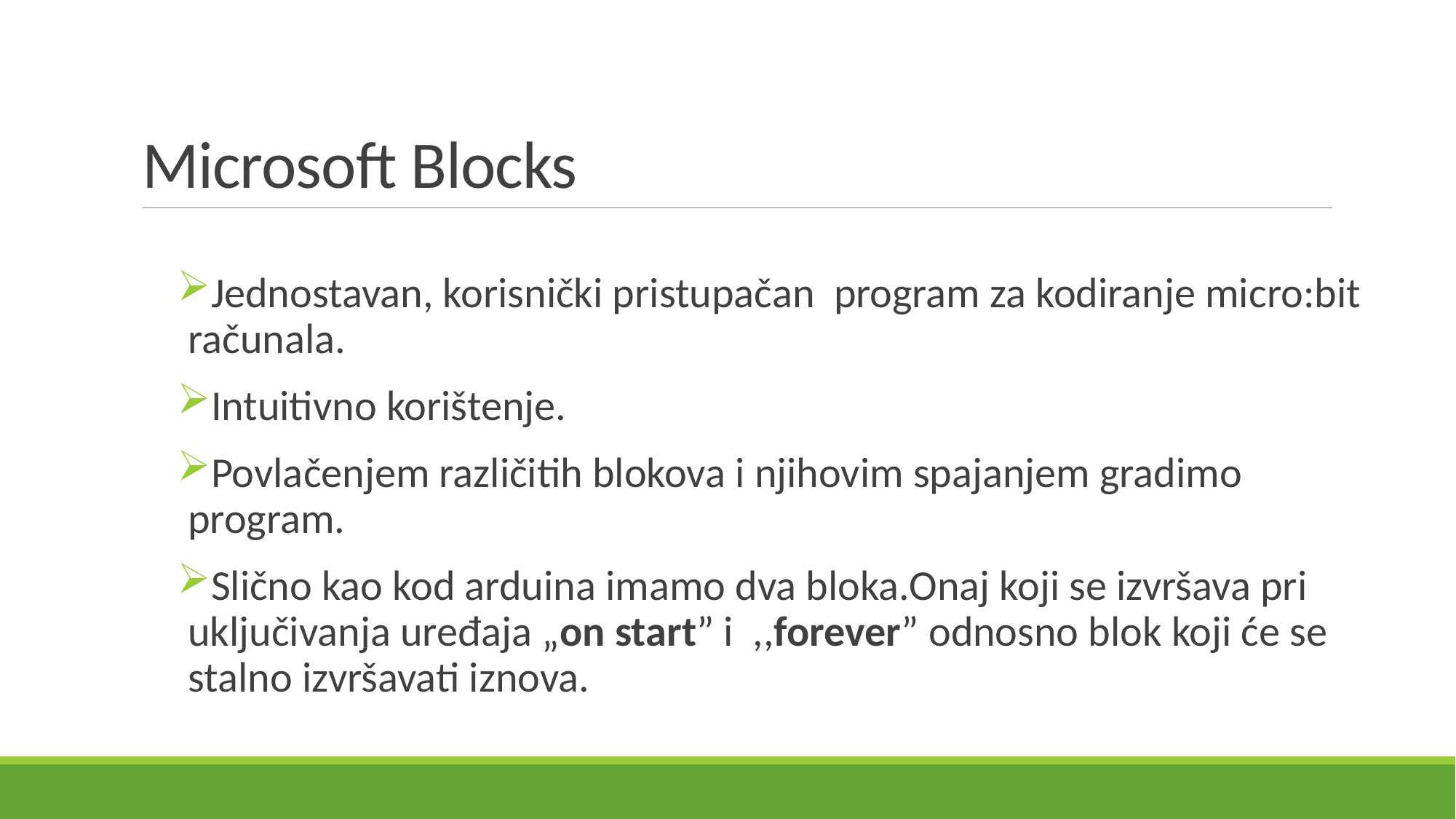

# Microsoft Blocks
Jednostavan, korisnički pristupačan  program za kodiranje micro:bit računala.
Intuitivno korištenje.
Povlačenjem različitih blokova i njihovim spajanjem gradimo program.
Slično kao kod arduina imamo dva bloka.Onaj koji se izvršava pri uključivanja uređaja „on start” i  ,,forever” odnosno blok koji će se stalno izvršavati iznova.